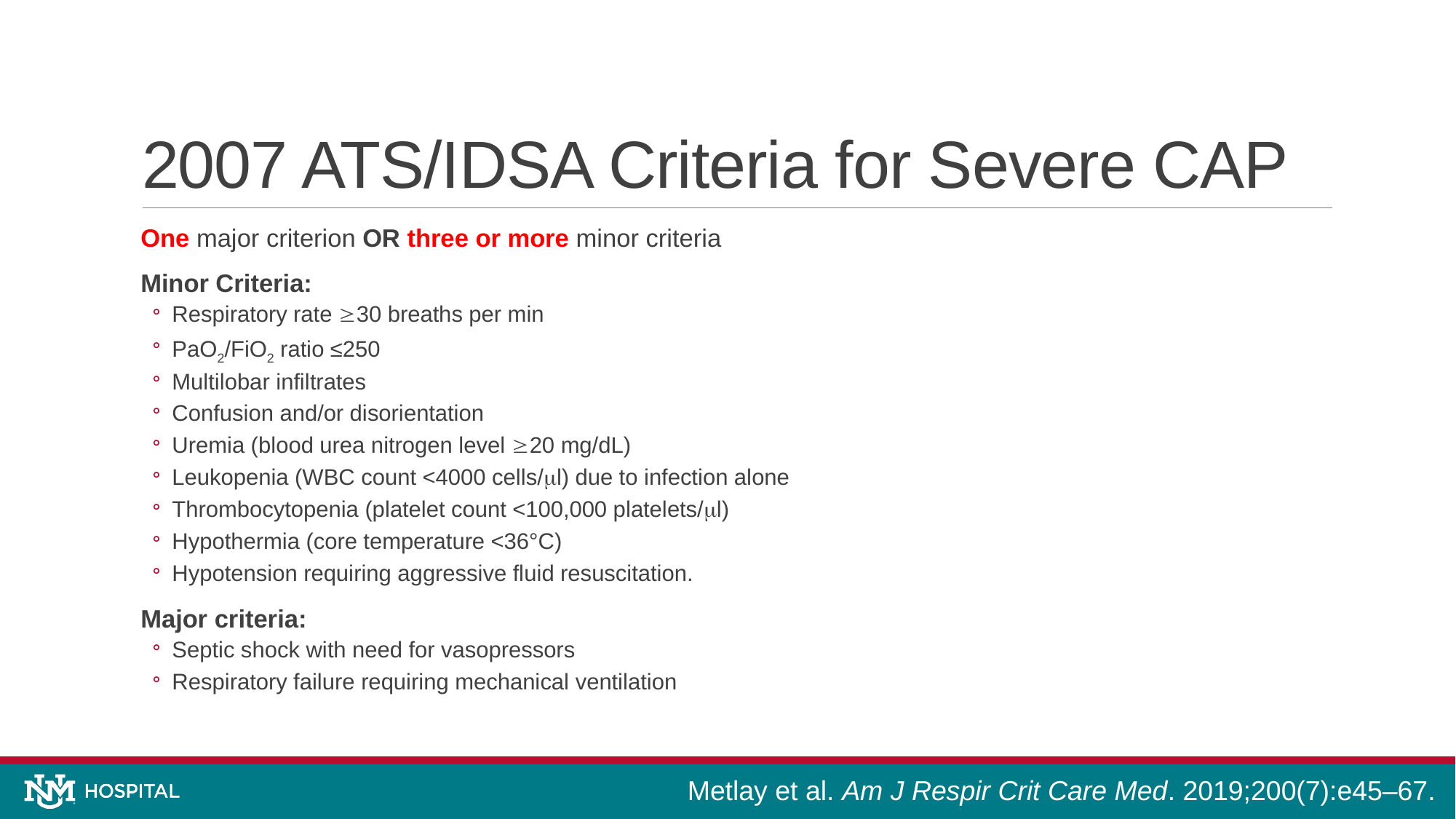

# 2007 ATS/IDSA Criteria for Severe CAP
One major criterion OR three or more minor criteria
Minor Criteria:
Respiratory rate ≥30 breaths per min
PaO2/FiO2 ratio ≤250
Multilobar infiltrates
Confusion and/or disorientation
Uremia (blood urea nitrogen level ≥20 mg/dL)
Leukopenia (WBC count <4000 cells/μl) due to infection alone
Thrombocytopenia (platelet count <100,000 platelets/μl)
Hypothermia (core temperature <36°C)
Hypotension requiring aggressive fluid resuscitation.
Major criteria:
Septic shock with need for vasopressors
Respiratory failure requiring mechanical ventilation
Metlay et al. Am J Respir Crit Care Med. 2019;200(7):e45–67.